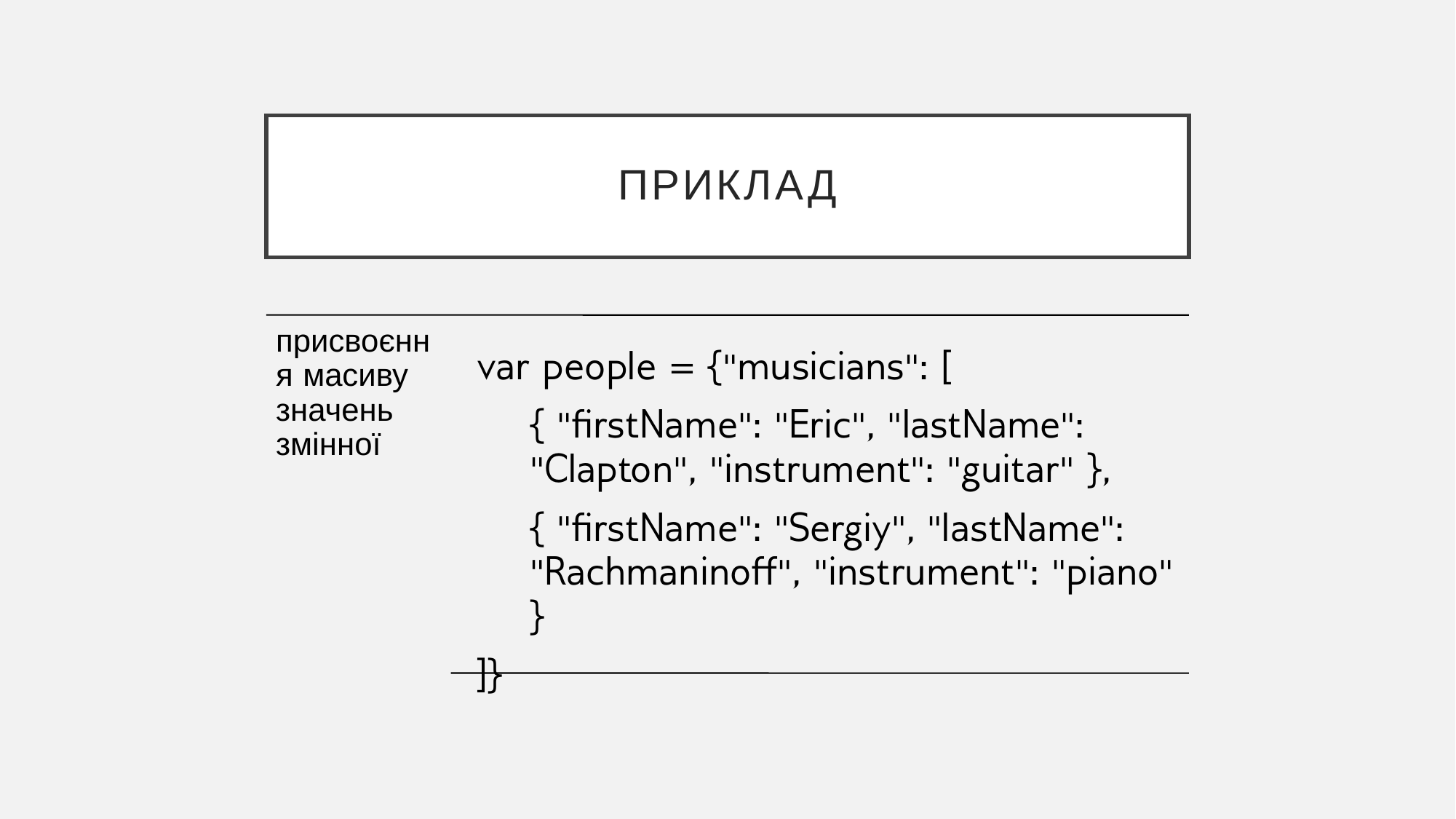

# Приклад
присвоєння масиву значень змінної
var people = {"musicians": [
{ "firstName": "Eric", "lastName": "Clapton", "instrument": "guitar" },
{ "firstName": "Sergiy", "lastName": "Rachmaninoff", "instrument": "piano" }
]}